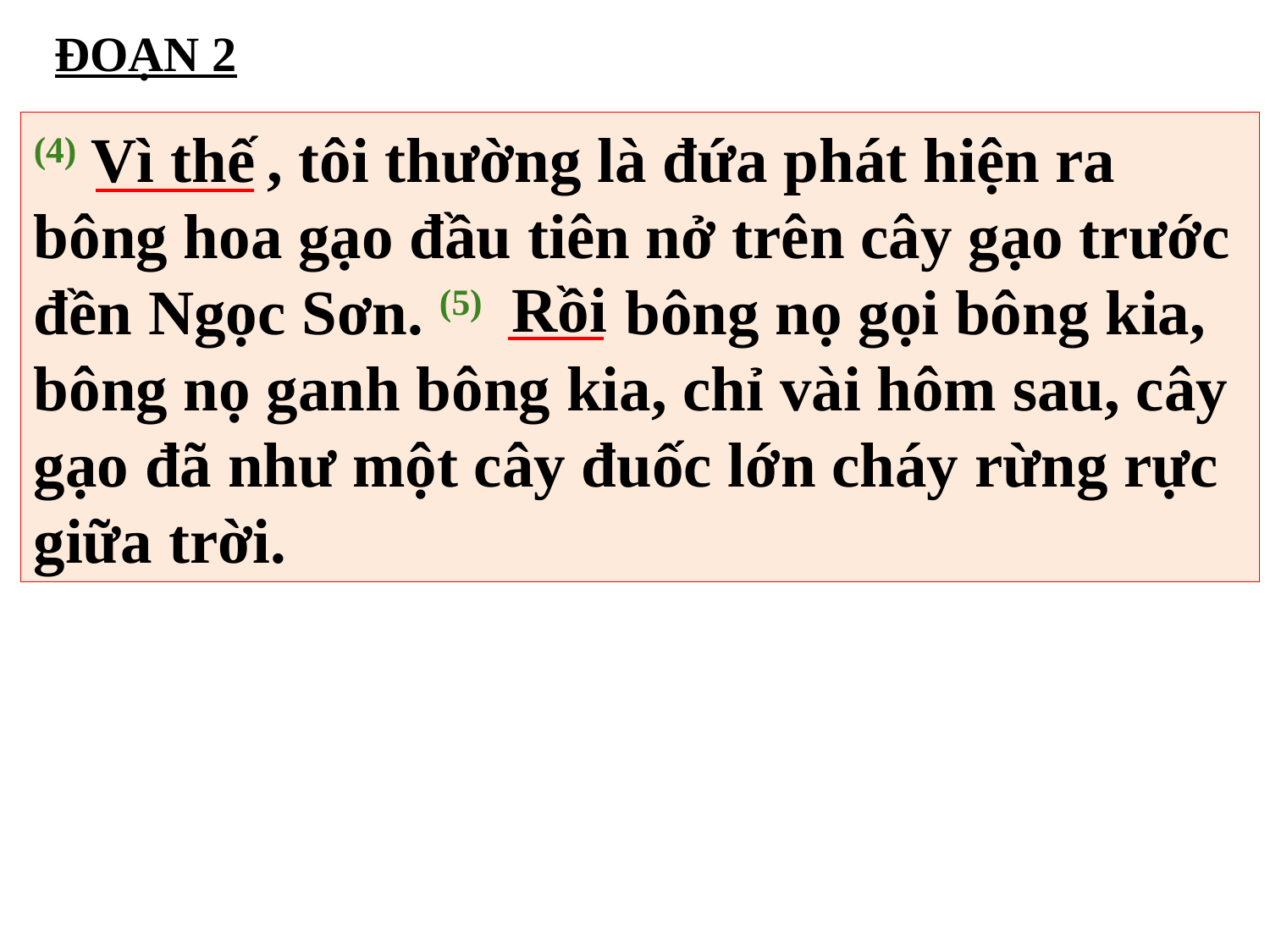

ĐOẠN 2
(4)            , tôi thường là đứa phát hiện ra bông hoa gạo đầu tiên nở trên cây gạo trước đền Ngọc Sơn. (5)         bông nọ gọi bông kia, bông nọ ganh bông kia, chỉ vài hôm sau, cây gạo đã như một cây đuốc lớn cháy rừng rực giữa trời.
Vì thế
Rồi